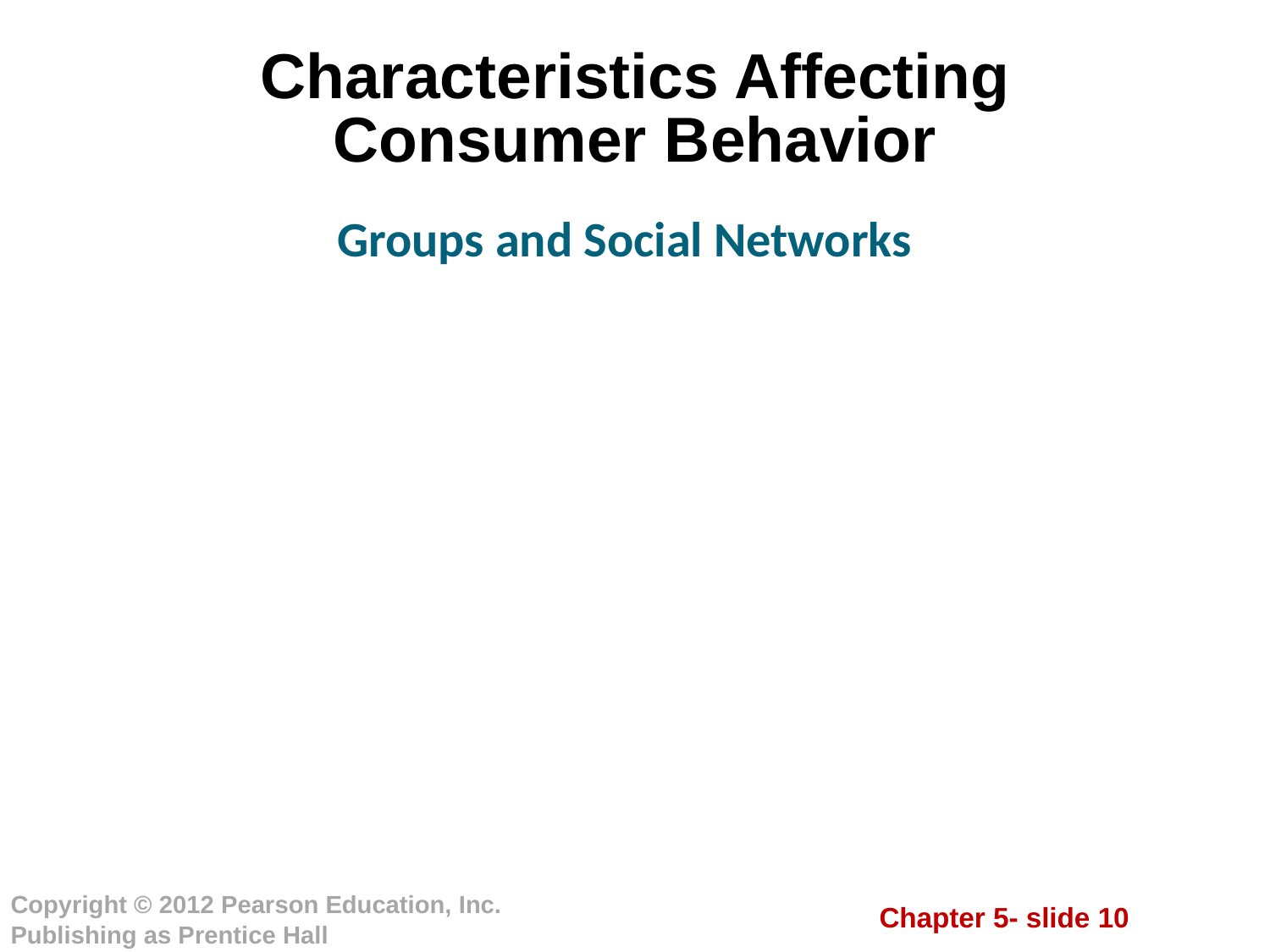

# Characteristics Affecting Consumer Behavior
Groups and Social Networks